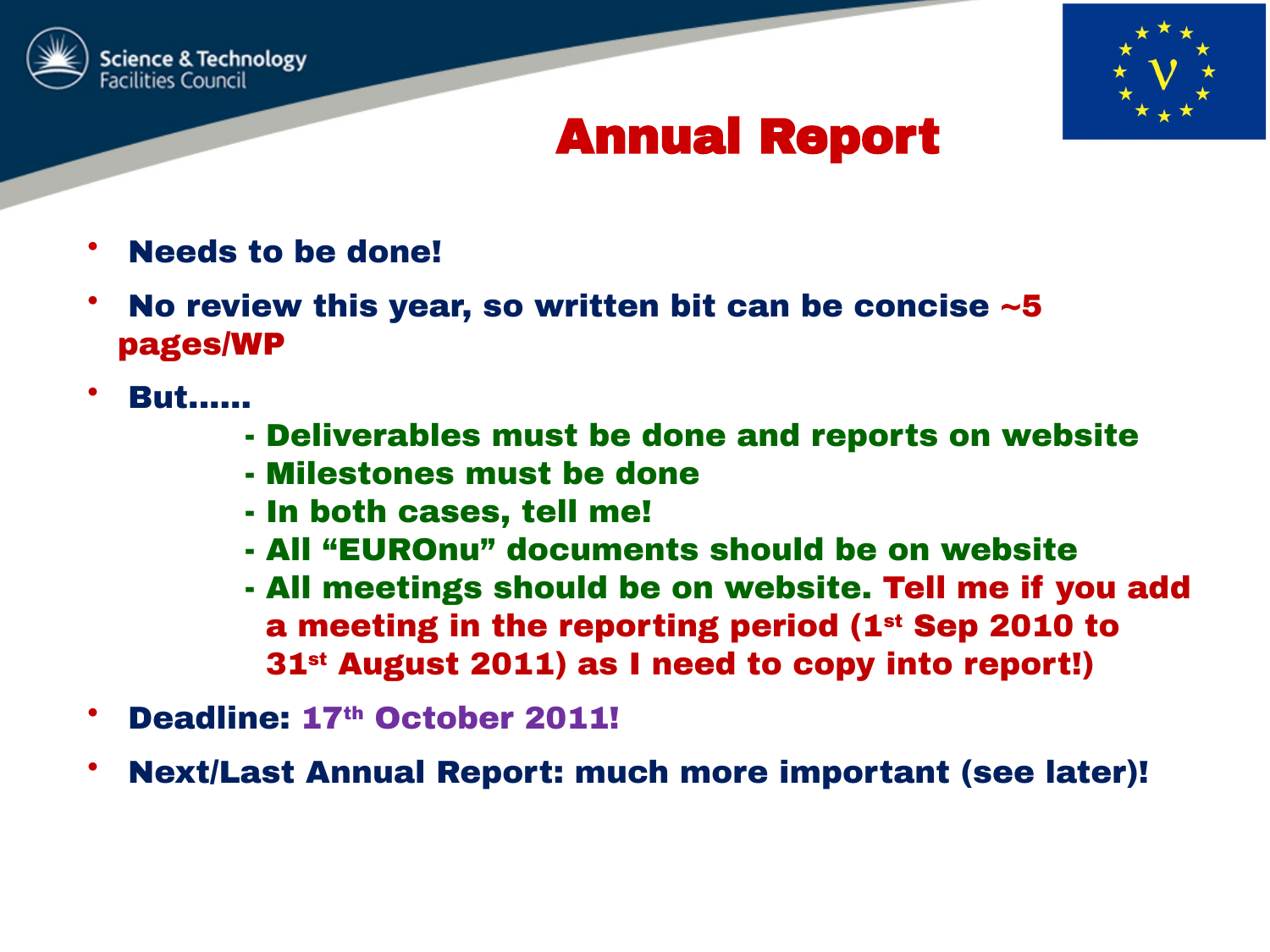

# Annual Report
 Needs to be done!
 No review this year, so written bit can be concise ~5 pages/WP
 But......								- Deliverables must be done and reports on website	- Milestones must be done					- In both cases, tell me!					- All “EUROnu” documents should be on website		- All meetings should be on website. Tell me if you add	  a meeting in the reporting period (1st Sep 2010 to 		  31st August 2011) as I need to copy into report!)
 Deadline: 17th October 2011!
 Next/Last Annual Report: much more important (see later)!